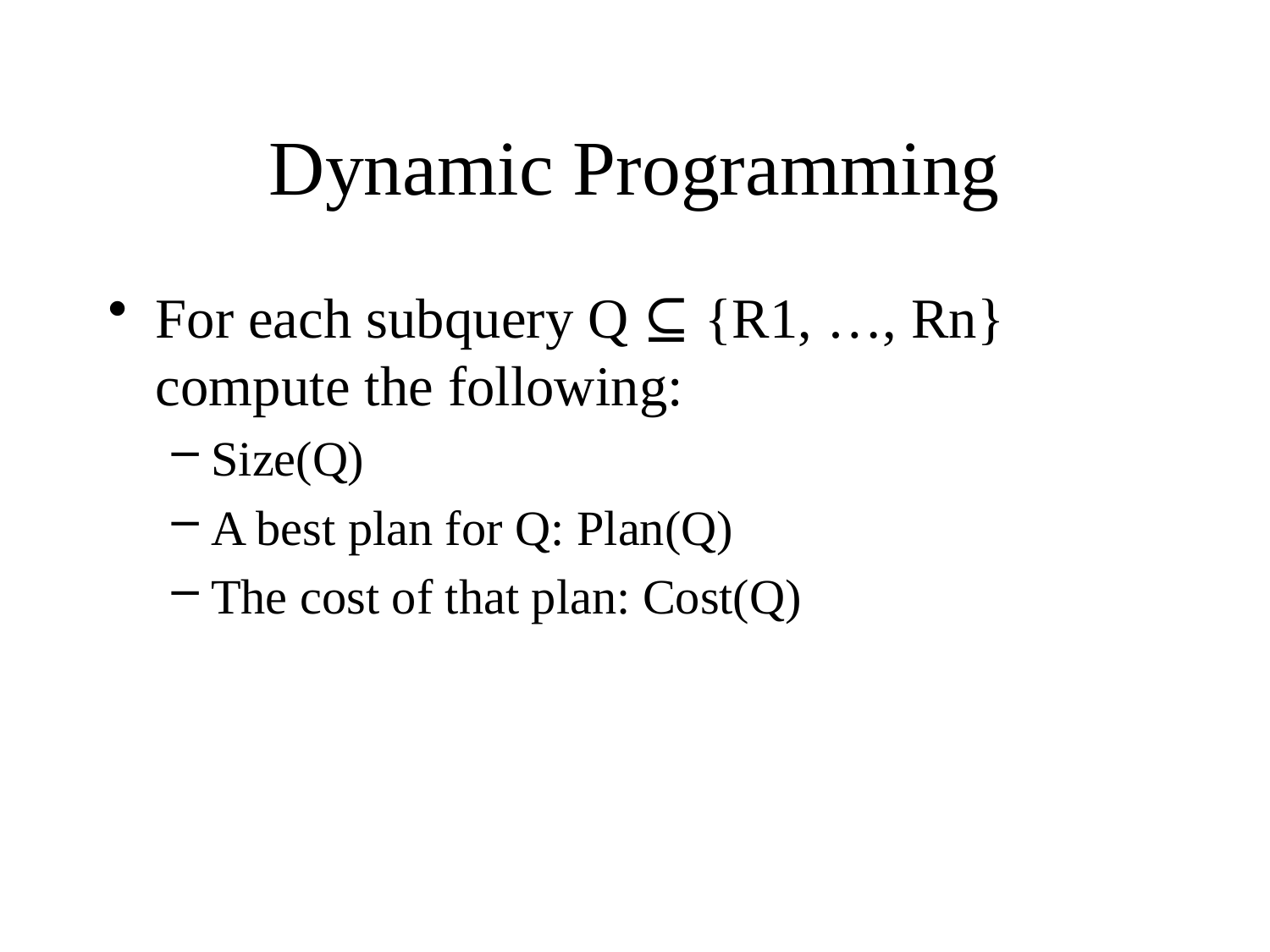

# Dynamic Programming
For each subquery Q ⊆ {R1, …, Rn} compute the following:
Size(Q)
A best plan for Q: Plan(Q)
The cost of that plan: Cost(Q)